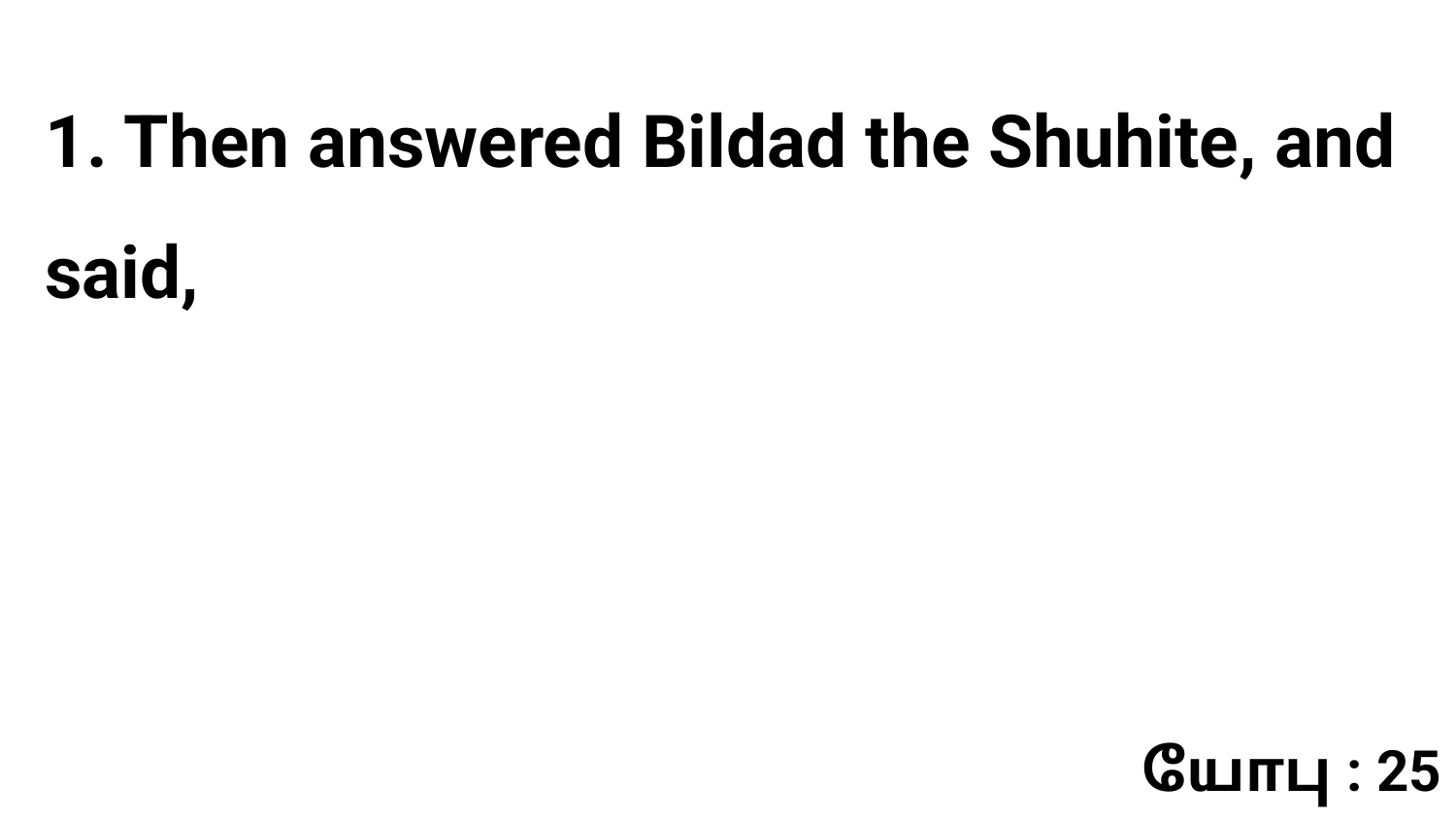

1. Then answered Bildad the Shuhite, and said,
யோபு : 25